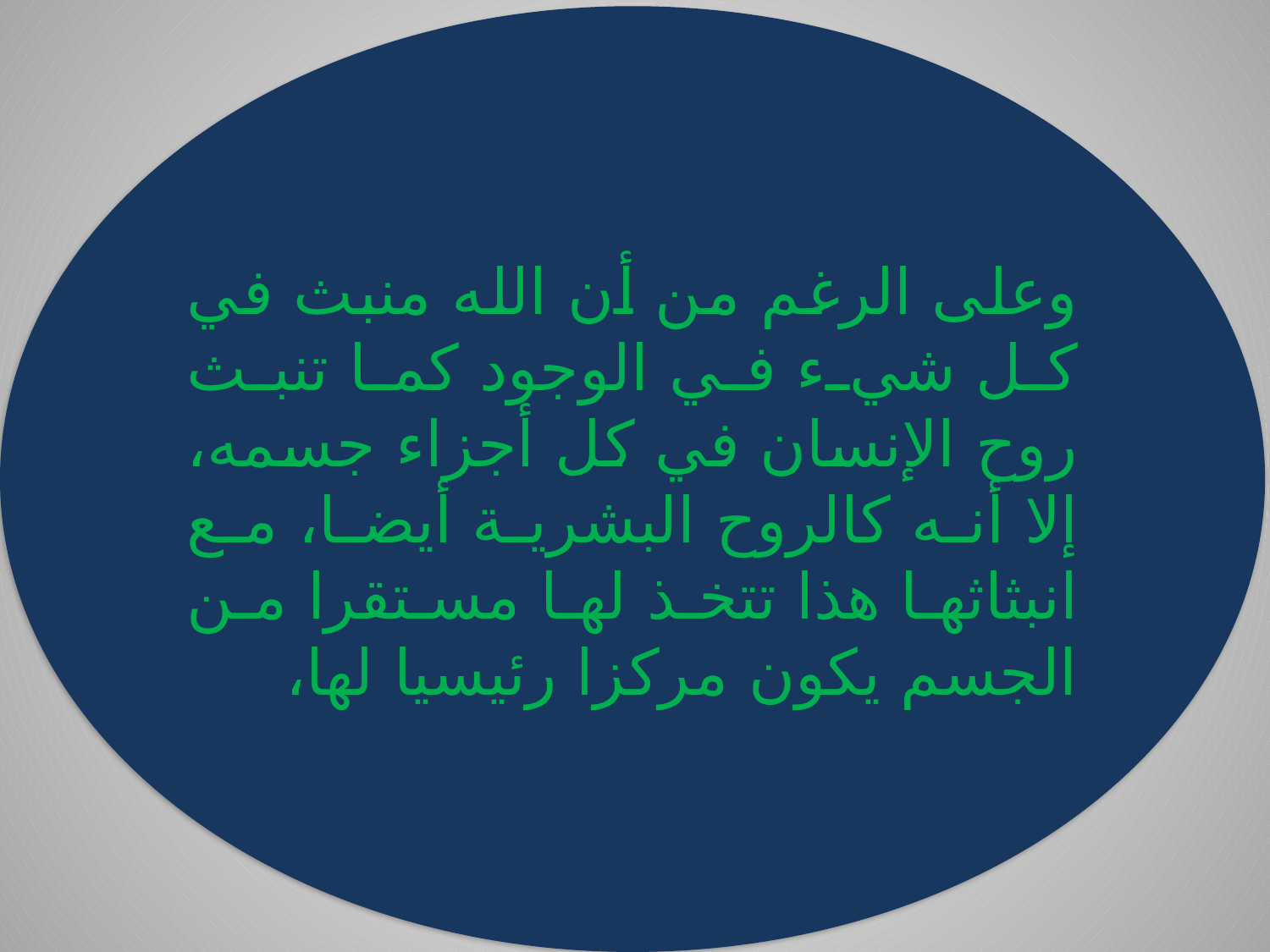

وعلى الرغم من أن الله منبث في كل شيء في الوجود كما تنبث روح الإنسان في كل أجزاء جسمه، إلا أنه كالروح البشرية أيضا، مع انبثاثها هذا تتخذ لها مستقرا من الجسم يكون مركزا رئيسيا لها،